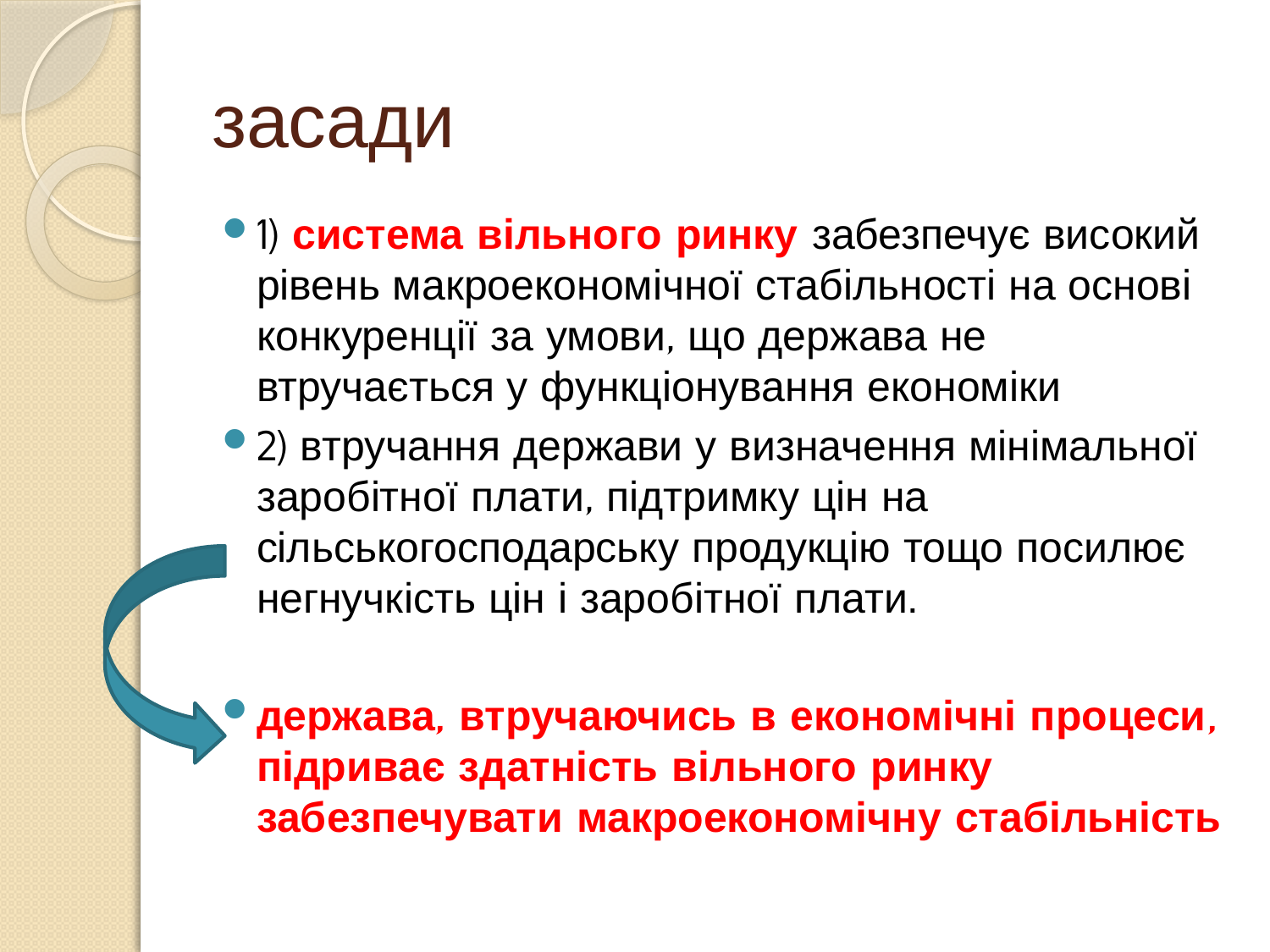

# засади
1) система вільного ринку забезпечує високий рівень макроекономічної стабільності на основі конкуренції за умови, що держава не втручається у функціонування економіки
2) втручання держави у визначення мінімальної заробітної плати, підтримку цін на сільськогосподарську продукцію тощо посилює негнучкість цін і заробітної плати.

держава, втручаючись в економічні процеси, підриває здатність вільного ринку забезпечувати макроекономічну стабільність